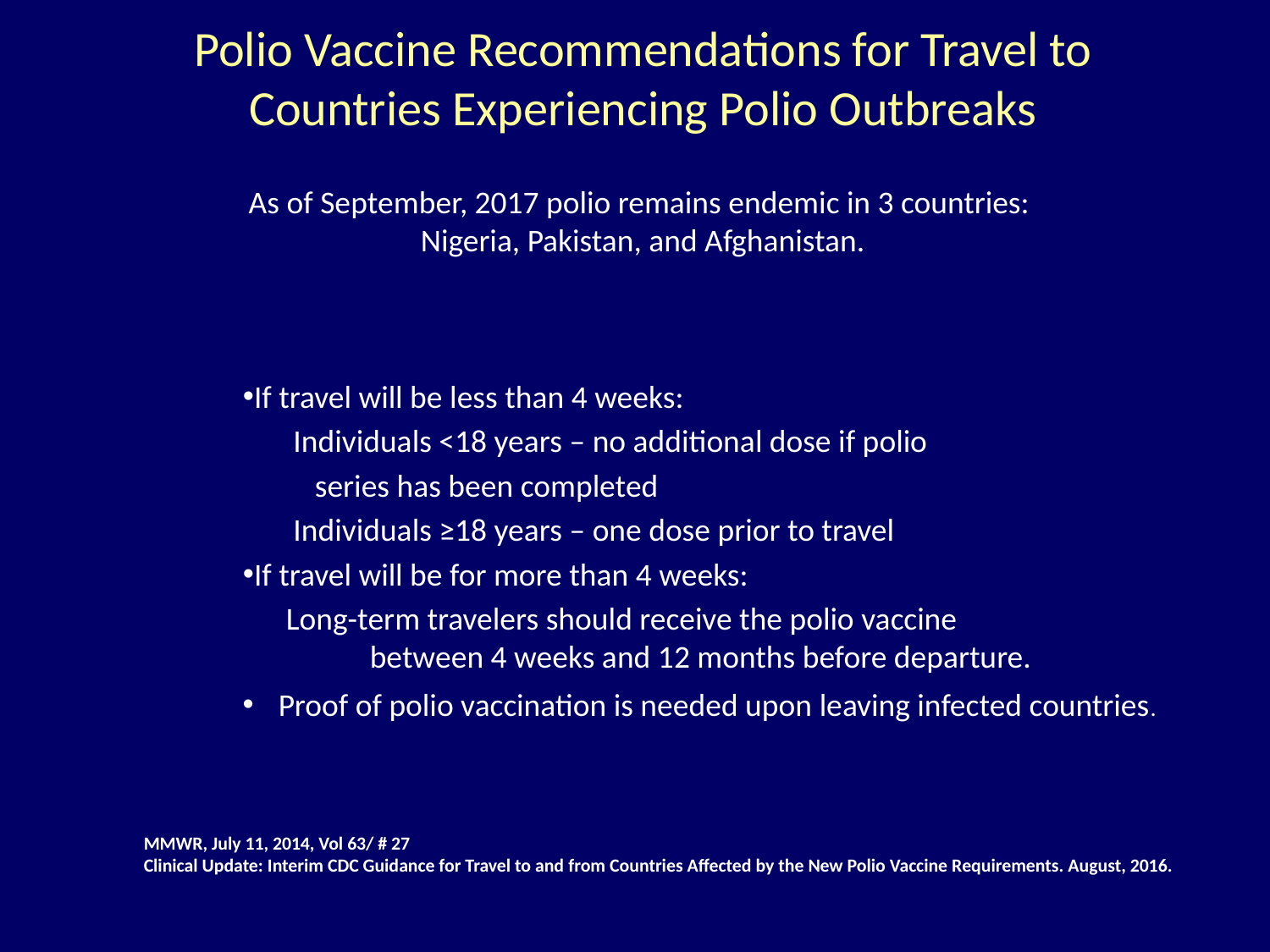

# Polio Vaccine Recommendations for Travel to Countries Experiencing Polio Outbreaks
As of September, 2017 polio remains endemic in 3 countries:  Nigeria, Pakistan, and Afghanistan.
If travel will be less than 4 weeks:
       Individuals <18 years – no additional dose if polio
          series has been completed
       Individuals ≥18 years – one dose prior to travel
If travel will be for more than 4 weeks:
      Long-term travelers should receive the polio vaccine       	between 4 weeks and 12 months before departure.
Proof of polio vaccination is needed upon leaving infected countries.
 MMWR, July 11, 2014, Vol 63/ # 27
 Clinical Update: Interim CDC Guidance for Travel to and from Countries Affected by the New Polio Vaccine Requirements. August, 2016.